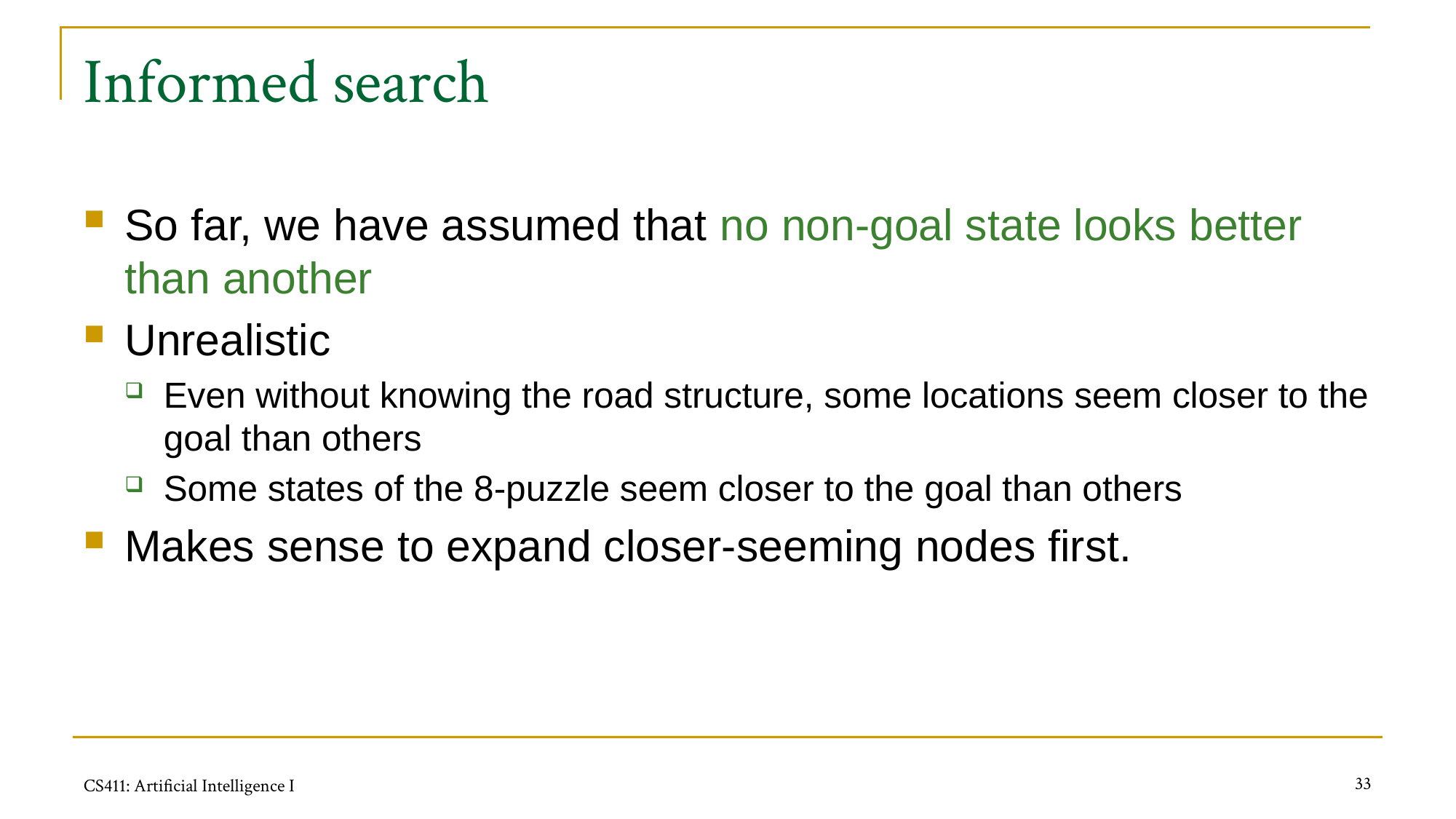

# Informed search
So far, we have assumed that no non-goal state looks better than another
Unrealistic
Even without knowing the road structure, some locations seem closer to the goal than others
Some states of the 8-puzzle seem closer to the goal than others
Makes sense to expand closer-seeming nodes first.

33
CS411: Artificial Intelligence I